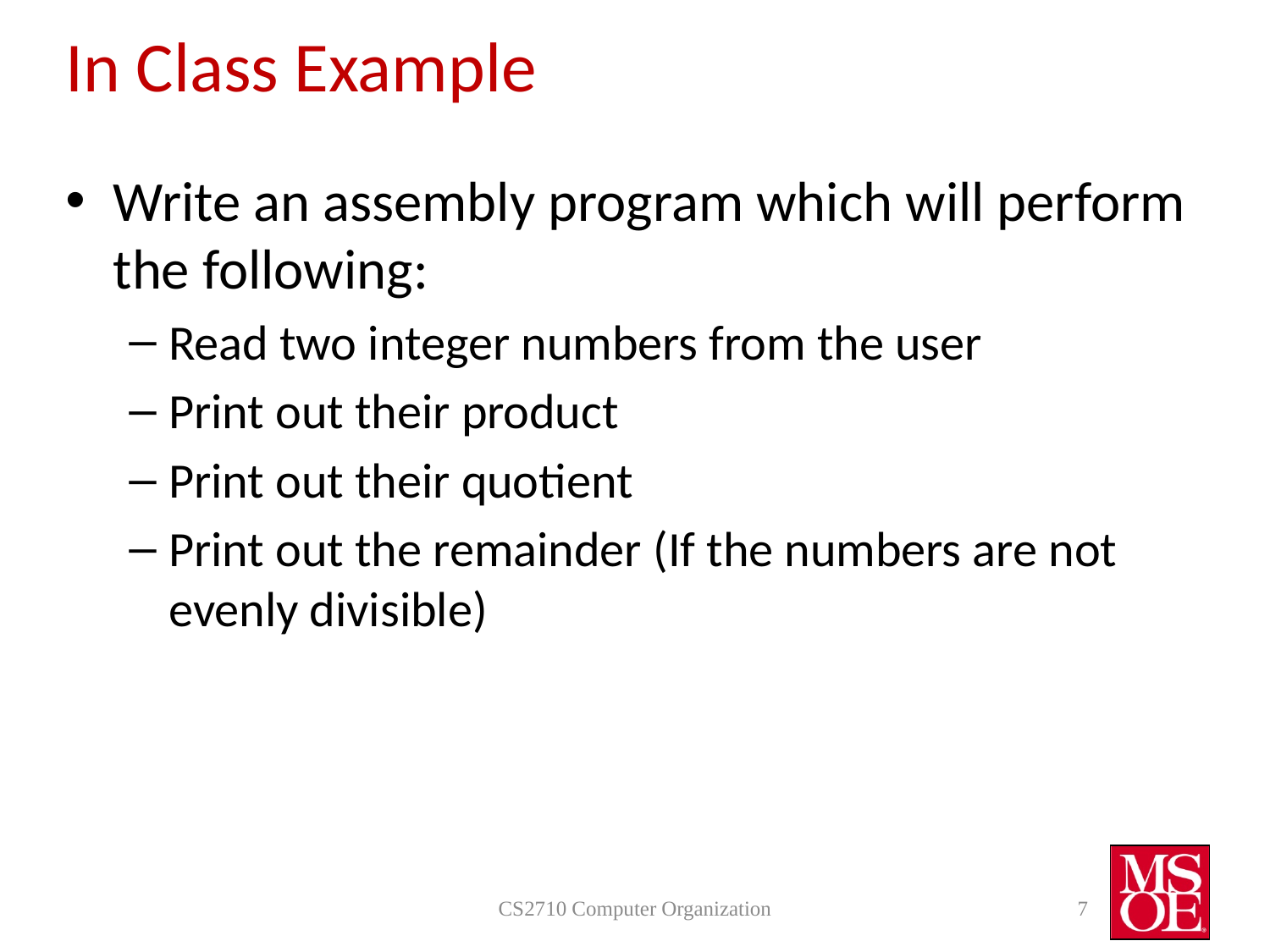

# In Class Example
Write an assembly program which will perform the following:
Read two integer numbers from the user
Print out their product
Print out their quotient
Print out the remainder (If the numbers are not evenly divisible)

CS2710 Computer Organization
7